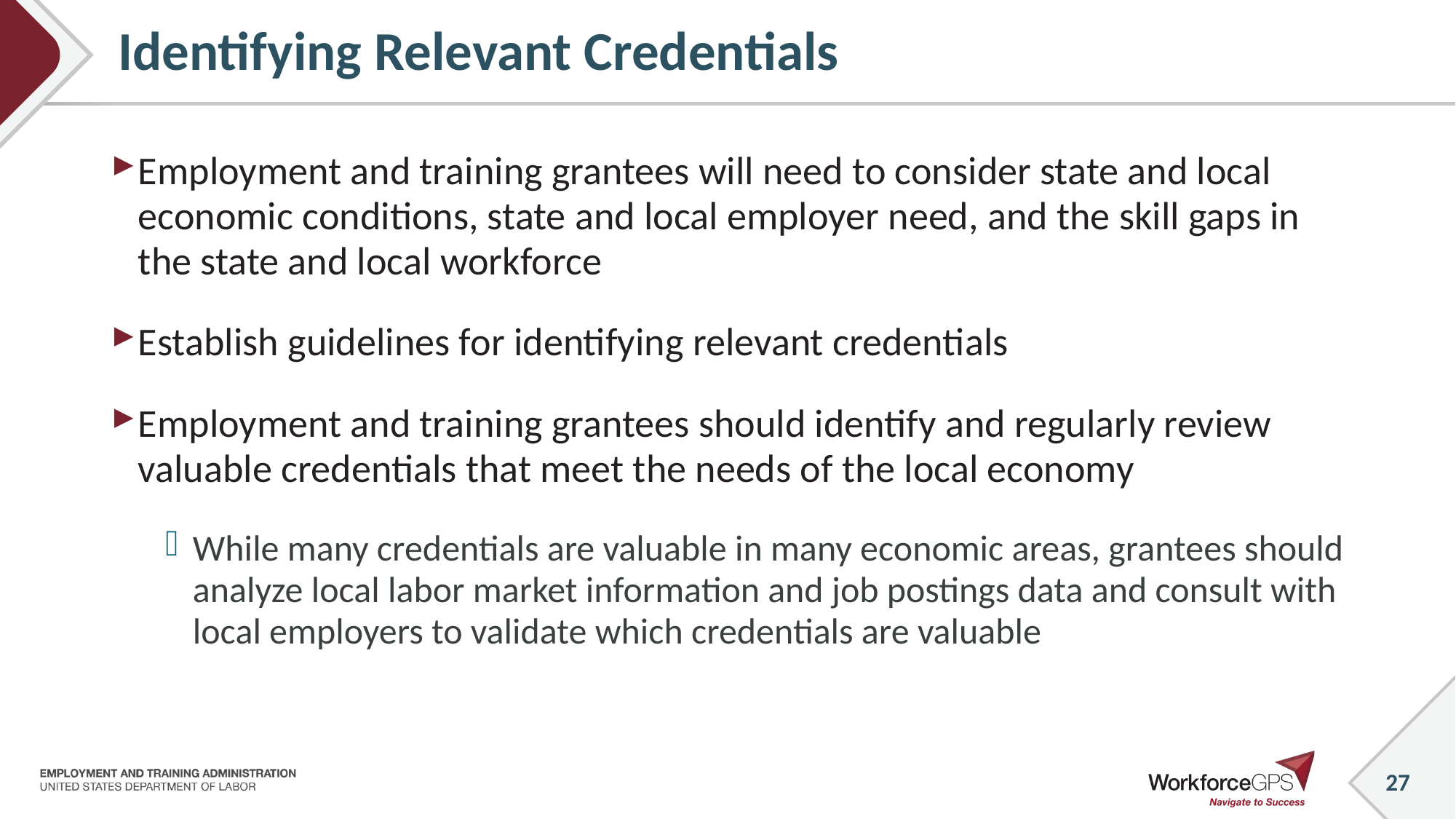

# Identifying Relevant Credentials
Employment and training grantees will need to consider state and local economic conditions, state and local employer need, and the skill gaps in the state and local workforce
Establish guidelines for identifying relevant credentials
Employment and training grantees should identify and regularly review valuable credentials that meet the needs of the local economy
While many credentials are valuable in many economic areas, grantees should analyze local labor market information and job postings data and consult with local employers to validate which credentials are valuable
27